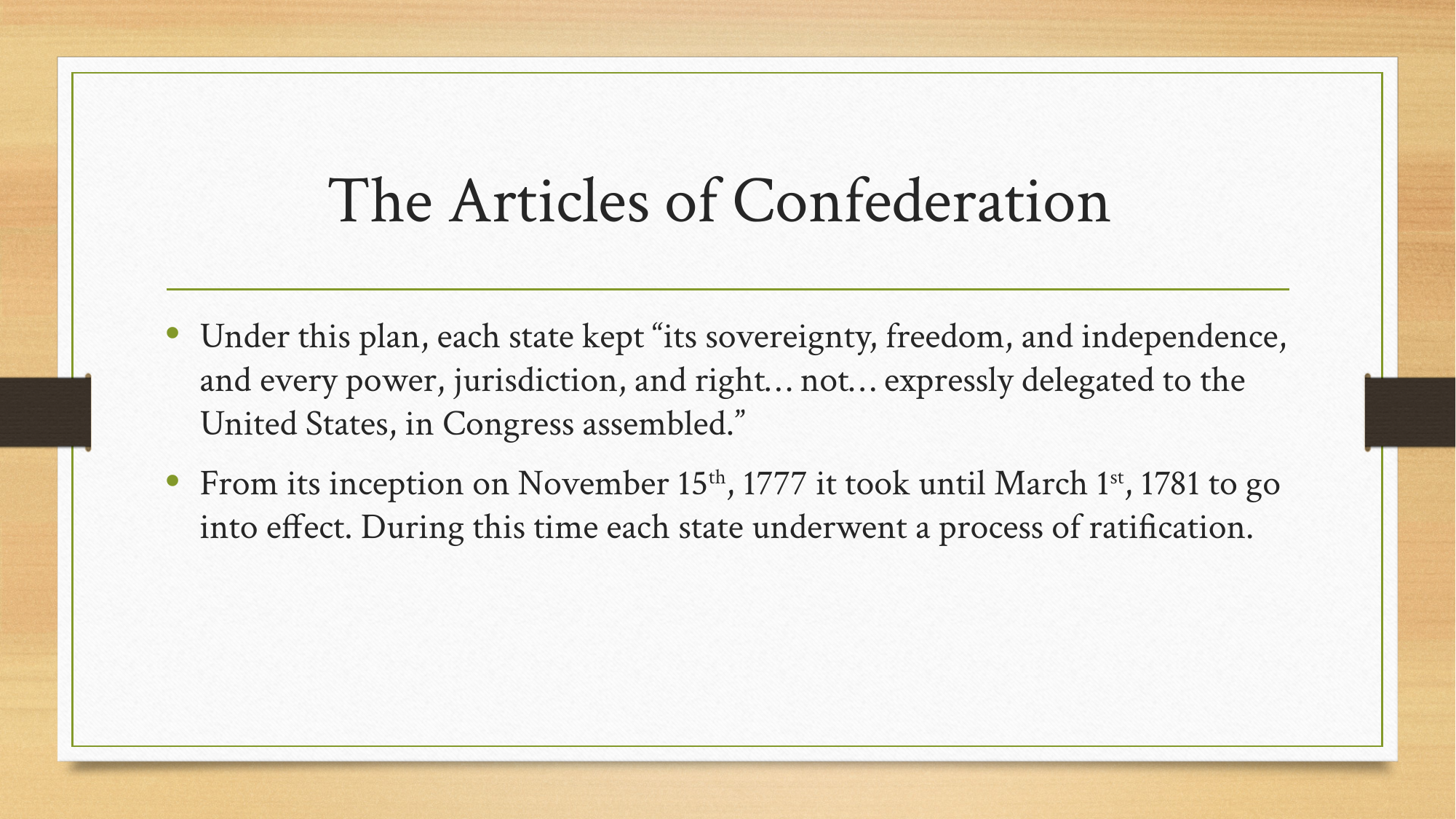

# The Articles of Confederation
Under this plan, each state kept “its sovereignty, freedom, and independence, and every power, jurisdiction, and right… not… expressly delegated to the United States, in Congress assembled.”
From its inception on November 15th, 1777 it took until March 1st, 1781 to go into effect. During this time each state underwent a process of ratification.